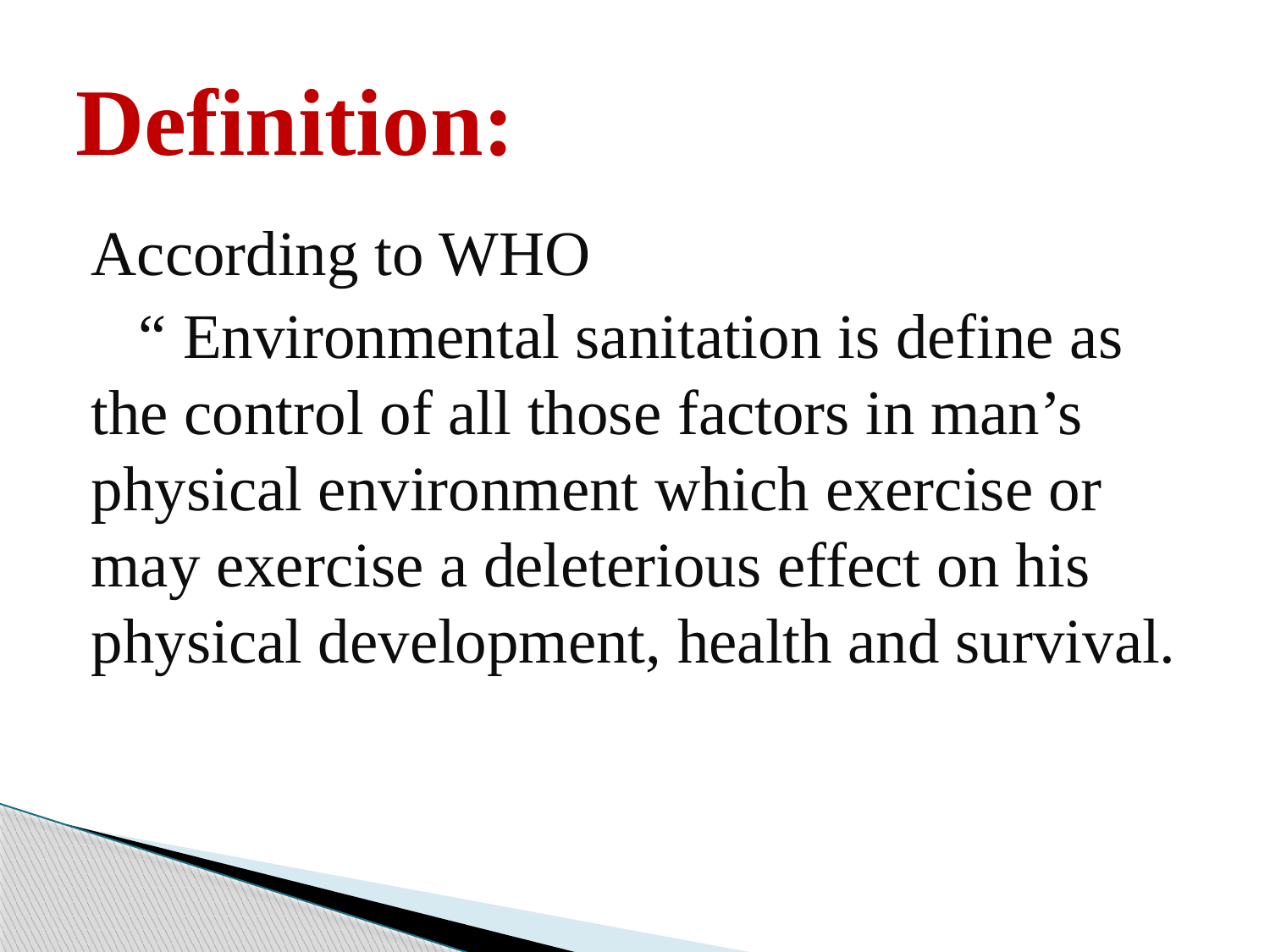

# Definition:
According to WHO
   “ Environmental sanitation is define as the control of all those factors in man’s physical environment which exercise or may exercise a deleterious effect on his physical development, health and survival.